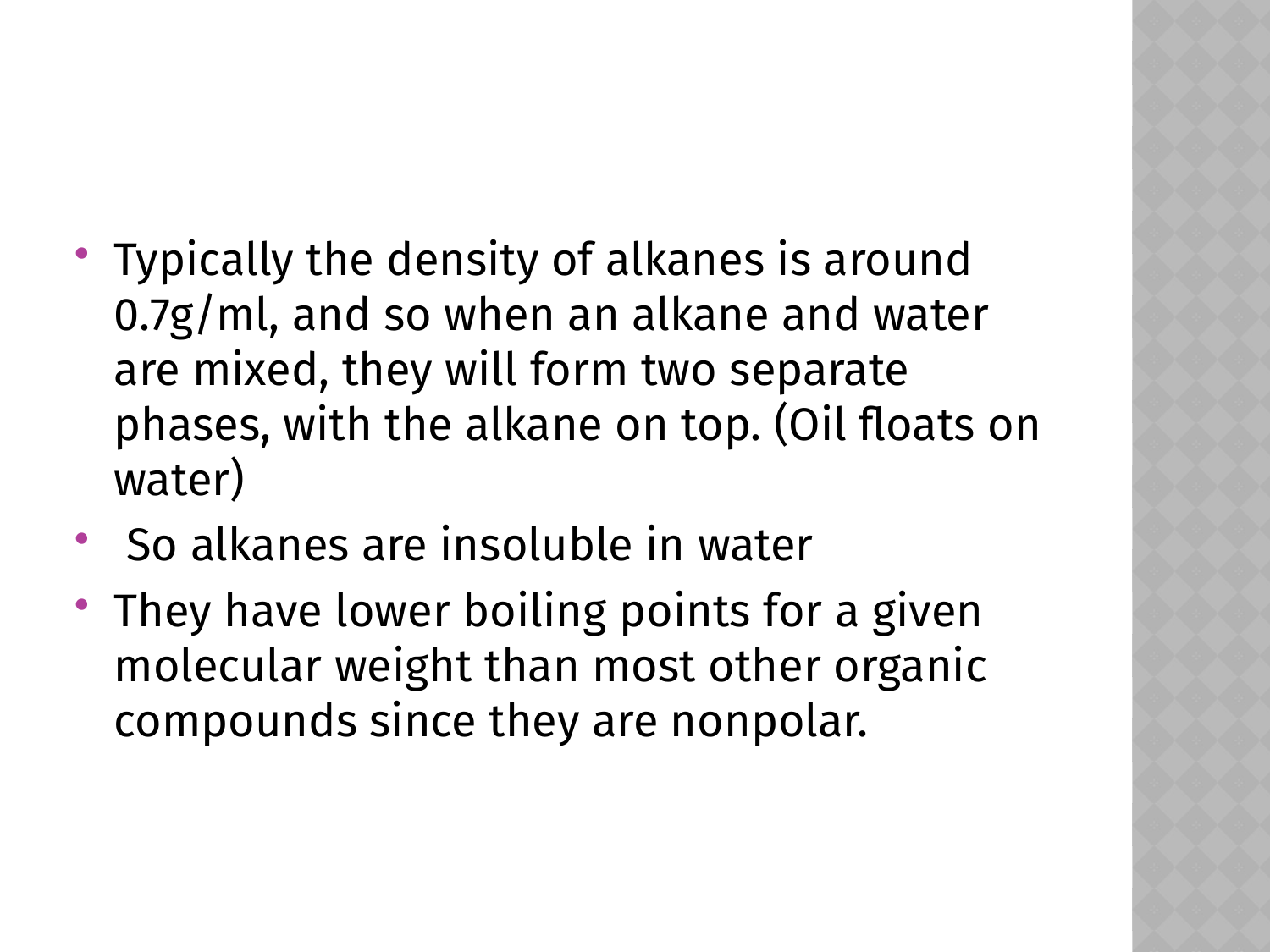

#
Typically the density of alkanes is around 0.7g/ml, and so when an alkane and water are mixed, they will form two separate phases, with the alkane on top. (Oil floats on water)
 So alkanes are insoluble in water
They have lower boiling points for a given molecular weight than most other organic compounds since they are nonpolar.